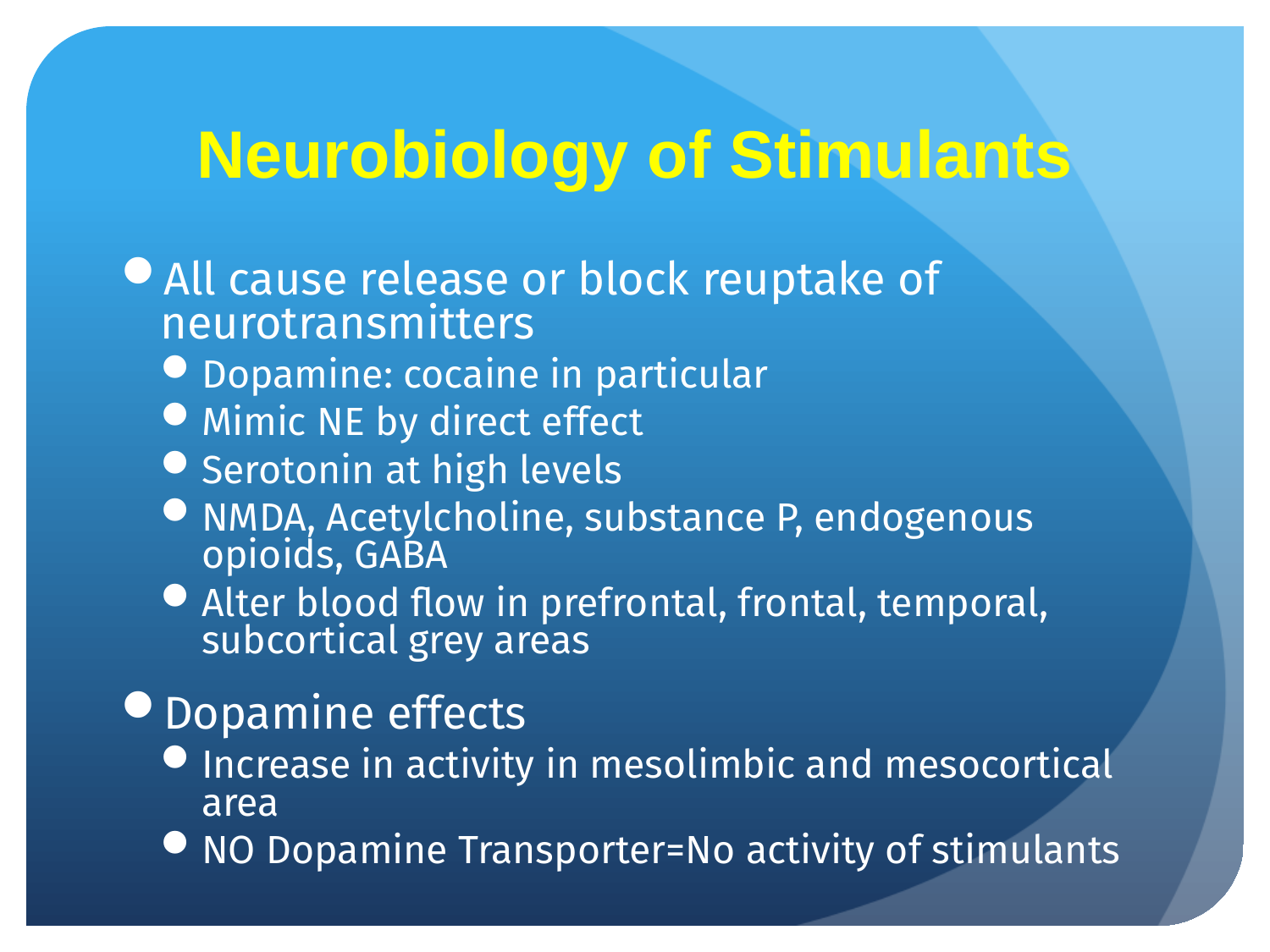

# Neurobiology of Stimulants
All cause release or block reuptake of neurotransmitters
Dopamine: cocaine in particular
Mimic NE by direct effect
Serotonin at high levels
NMDA, Acetylcholine, substance P, endogenous opioids, GABA
Alter blood flow in prefrontal, frontal, temporal, subcortical grey areas
Dopamine effects
Increase in activity in mesolimbic and mesocortical area
NO Dopamine Transporter=No activity of stimulants